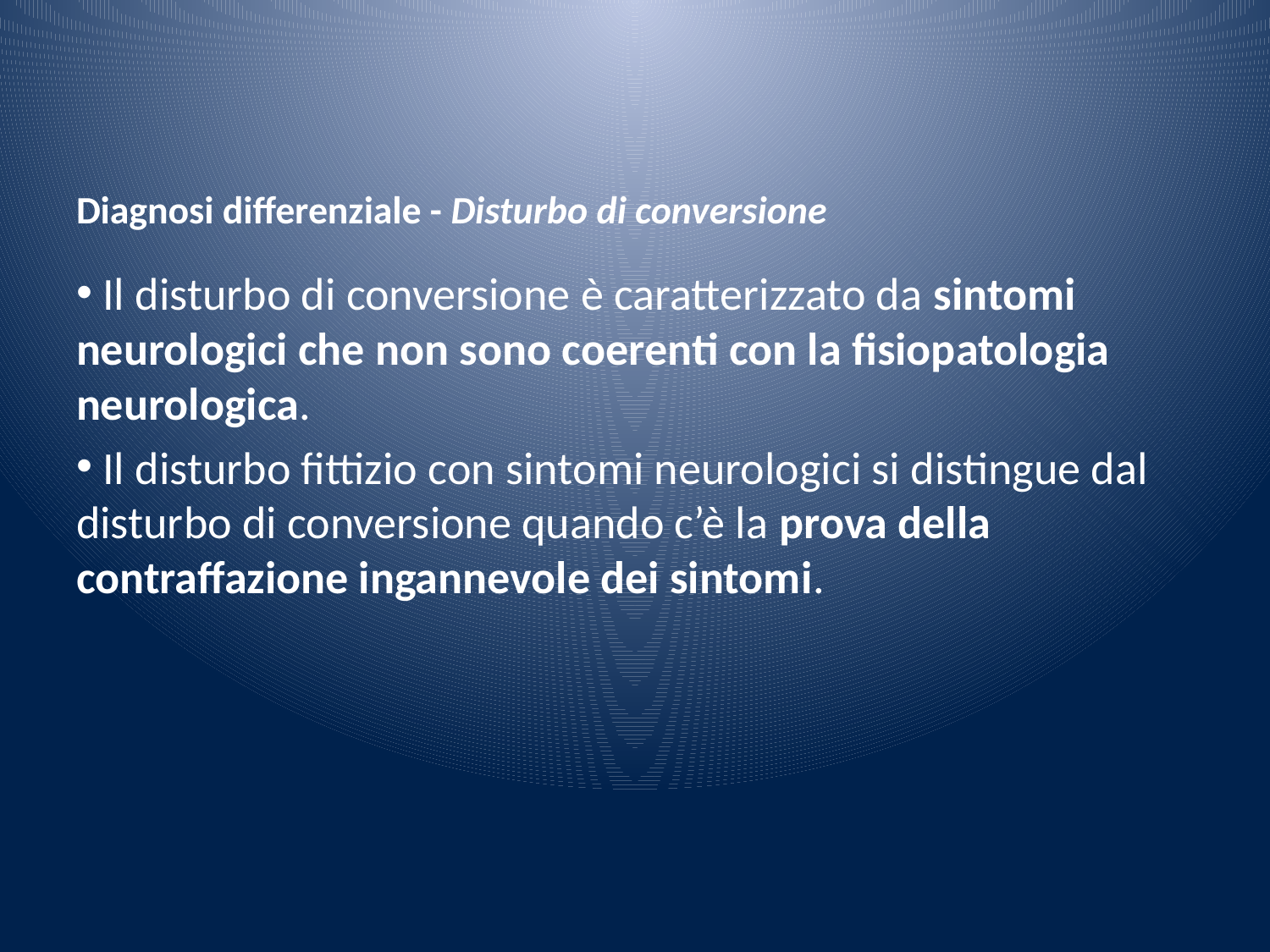

# Diagnosi differenziale - Disturbo di conversione
 Il disturbo di conversione è caratterizzato da sintomi neurologici che non sono coerenti con la fisiopatologia neurologica.
 Il disturbo fittizio con sintomi neurologici si distingue dal disturbo di conversione quando c’è la prova della contraffazione ingannevole dei sintomi.